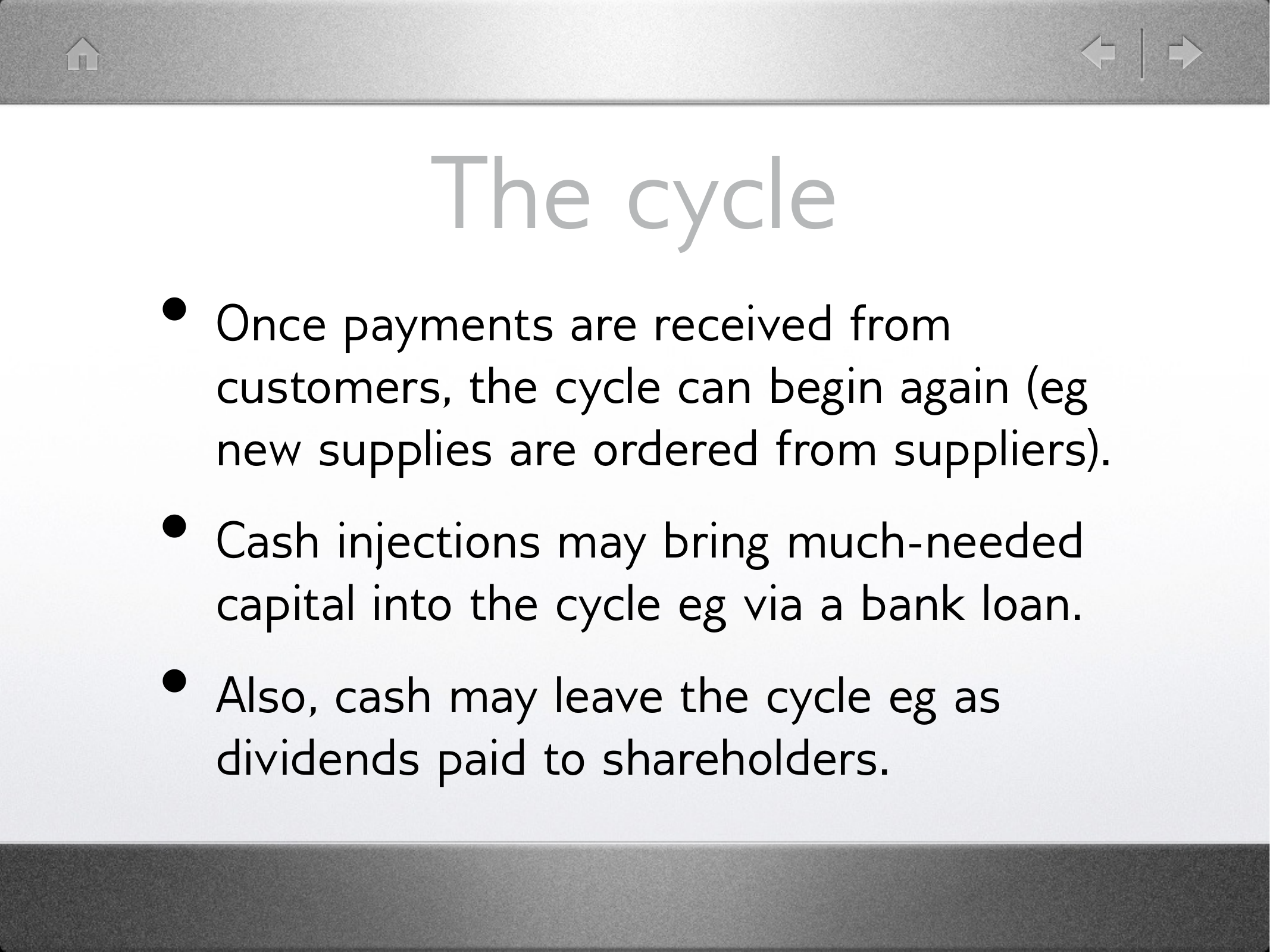

# The cycle
Once payments are received from customers, the cycle can begin again (eg new supplies are ordered from suppliers).
Cash injections may bring much-needed capital into the cycle eg via a bank loan.
Also, cash may leave the cycle eg as dividends paid to shareholders.